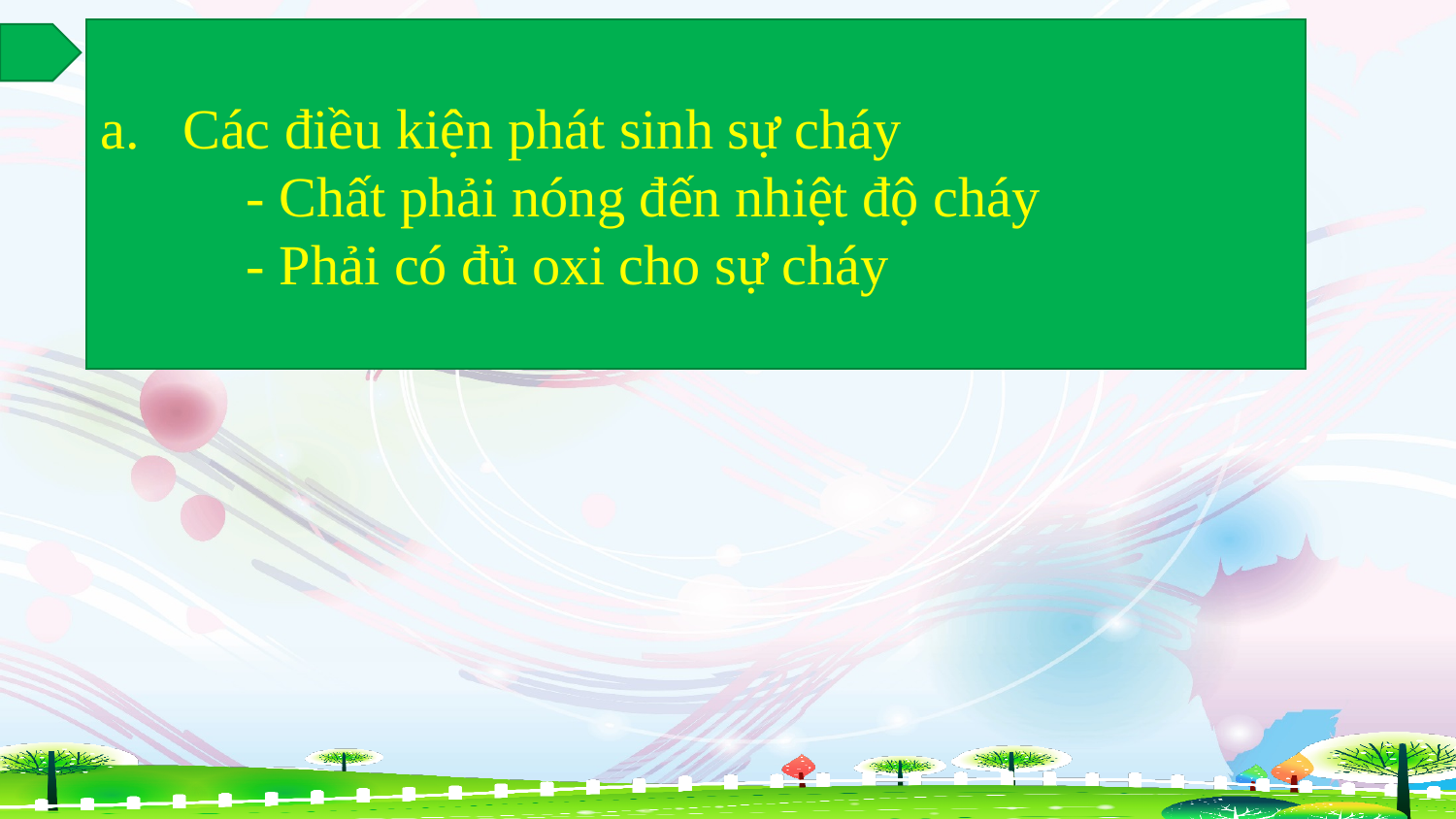

Các điều kiện phát sinh sự cháy
	- Chất phải nóng đến nhiệt độ cháy
	- Phải có đủ oxi cho sự cháy